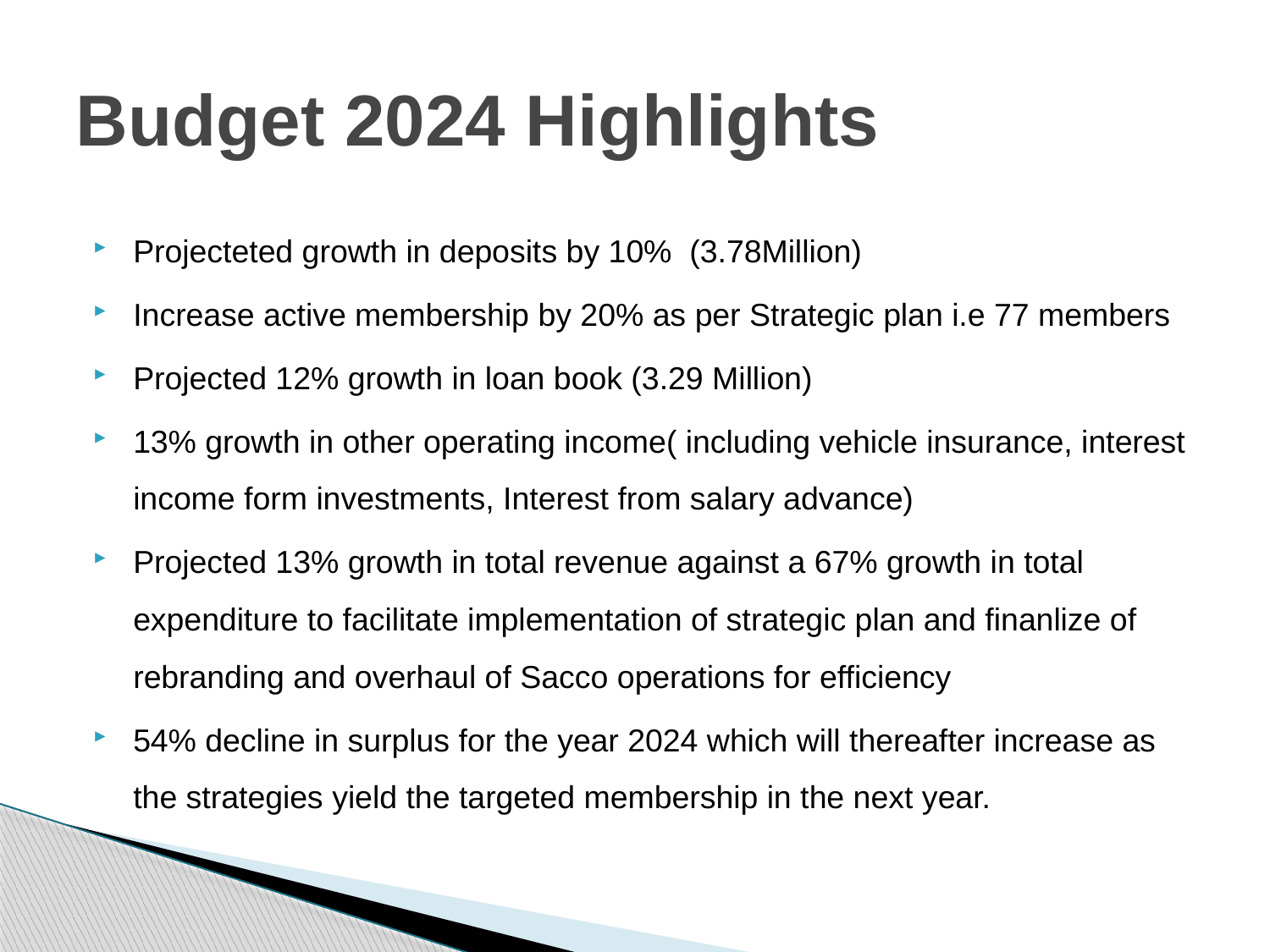

# Budget 2024 Highlights
Projecteted growth in deposits by 10%  (3.78Million)
Increase active membership by 20% as per Strategic plan i.e 77 members
Projected 12% growth in loan book (3.29 Million)
13% growth in other operating income( including vehicle insurance, interest income form investments, Interest from salary advance)
Projected 13% growth in total revenue against a 67% growth in total expenditure to facilitate implementation of strategic plan and finanlize of rebranding and overhaul of Sacco operations for efficiency
54% decline in surplus for the year 2024 which will thereafter increase as the strategies yield the targeted membership in the next year.